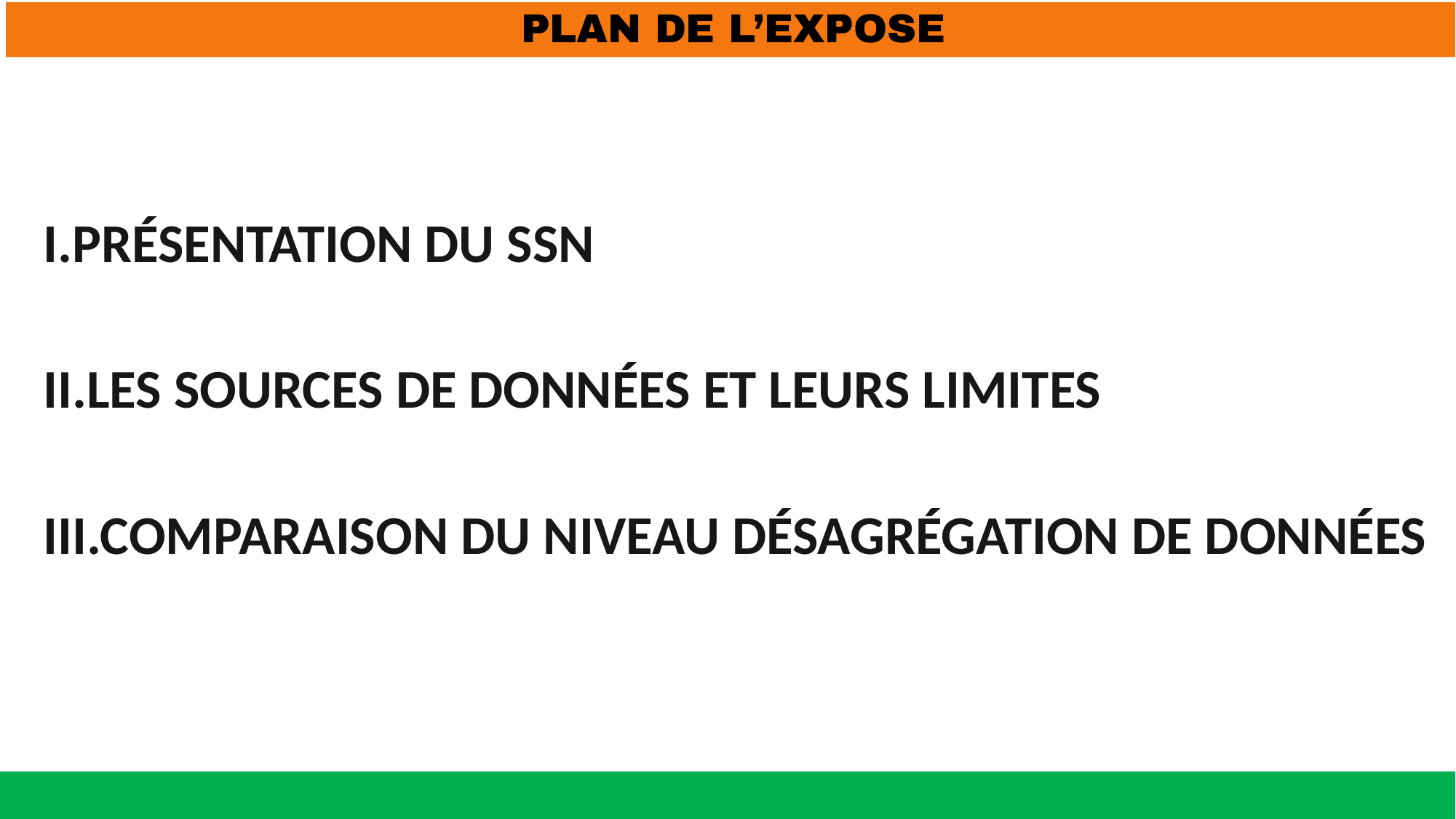

PLAN DE L’EXPOSE
I.PRÉSENTATION DU SSN
II.LES SOURCES DE DONNÉES ET LEURS LIMITES
III.COMPARAISON DU NIVEAU DÉSAGRÉGATION DE DONNÉES